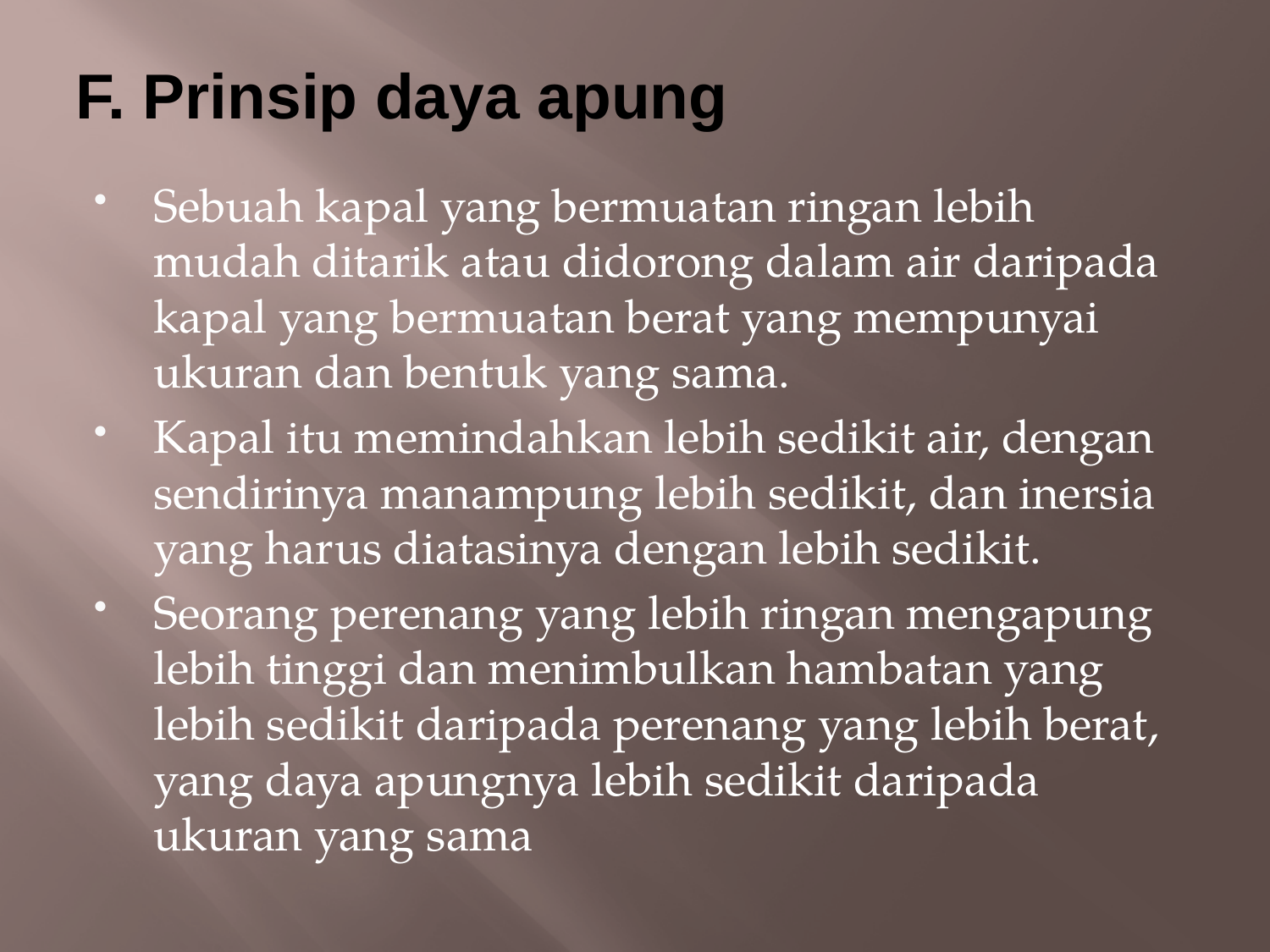

# F. Prinsip daya apung
Sebuah kapal yang bermuatan ringan lebih mudah ditarik atau didorong dalam air daripada kapal yang bermuatan berat yang mempunyai ukuran dan bentuk yang sama.
Kapal itu memindahkan lebih sedikit air, dengan sendirinya manampung lebih sedikit, dan inersia yang harus diatasinya dengan lebih sedikit.
Seorang perenang yang lebih ringan mengapung lebih tinggi dan menimbulkan hambatan yang lebih sedikit daripada perenang yang lebih berat, yang daya apungnya lebih sedikit daripada ukuran yang sama